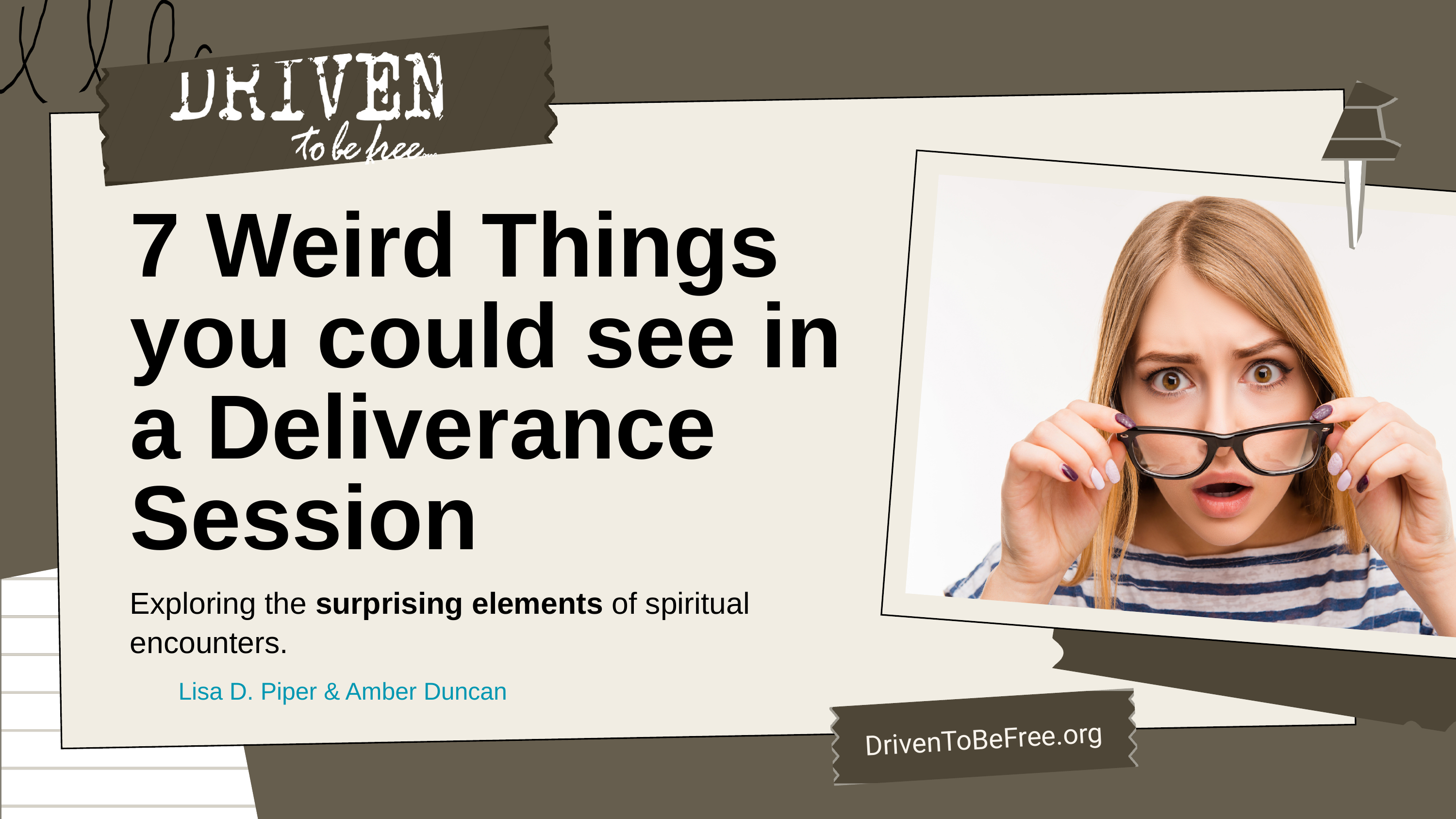

7 Weird Things you could see in a Deliverance Session
Exploring the surprising elements of spiritual encounters.

Lisa D. Piper & Amber Duncan

DrivenToBeFree.org